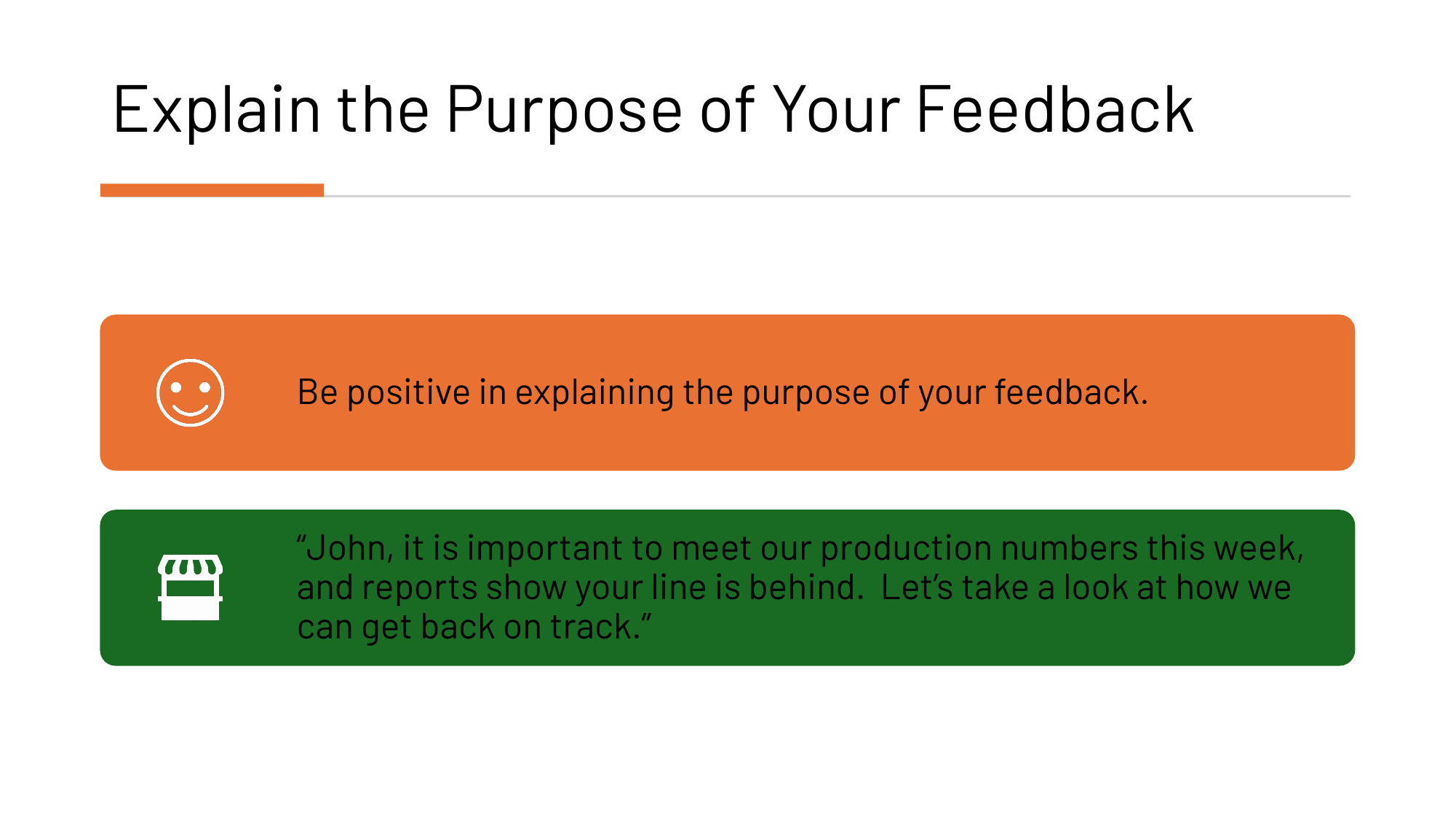

# Explain the Purpose of Your Feedback

Be positive in explaining the purpose of your feedback.
“John, it is important to meet our production numbers this week, and reports show your line is behind.  Let’s take a look at how we can get back on track.”